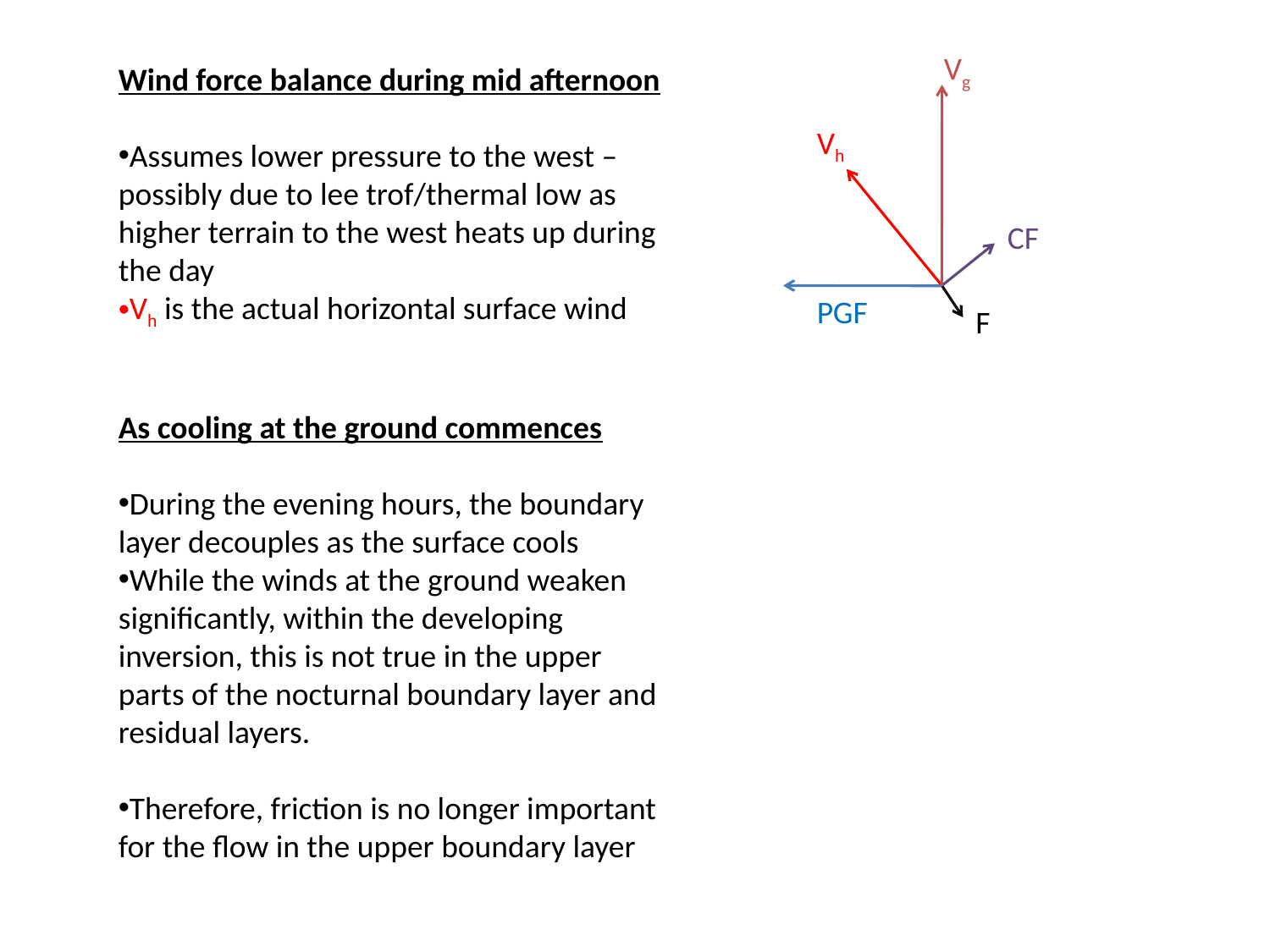

Vg
Vh
CF
PGF
F
Wind force balance during mid afternoon

Assumes lower pressure to the west – possibly due to lee trof/thermal low as higher terrain to the west heats up during the day
Vh is the actual horizontal surface wind

As cooling at the ground commences

During the evening hours, the boundary layer decouples as the surface cools
While the winds at the ground weaken significantly, within the developing inversion, this is not true in the upper parts of the nocturnal boundary layer and residual layers.

Therefore, friction is no longer important for the flow in the upper boundary layer